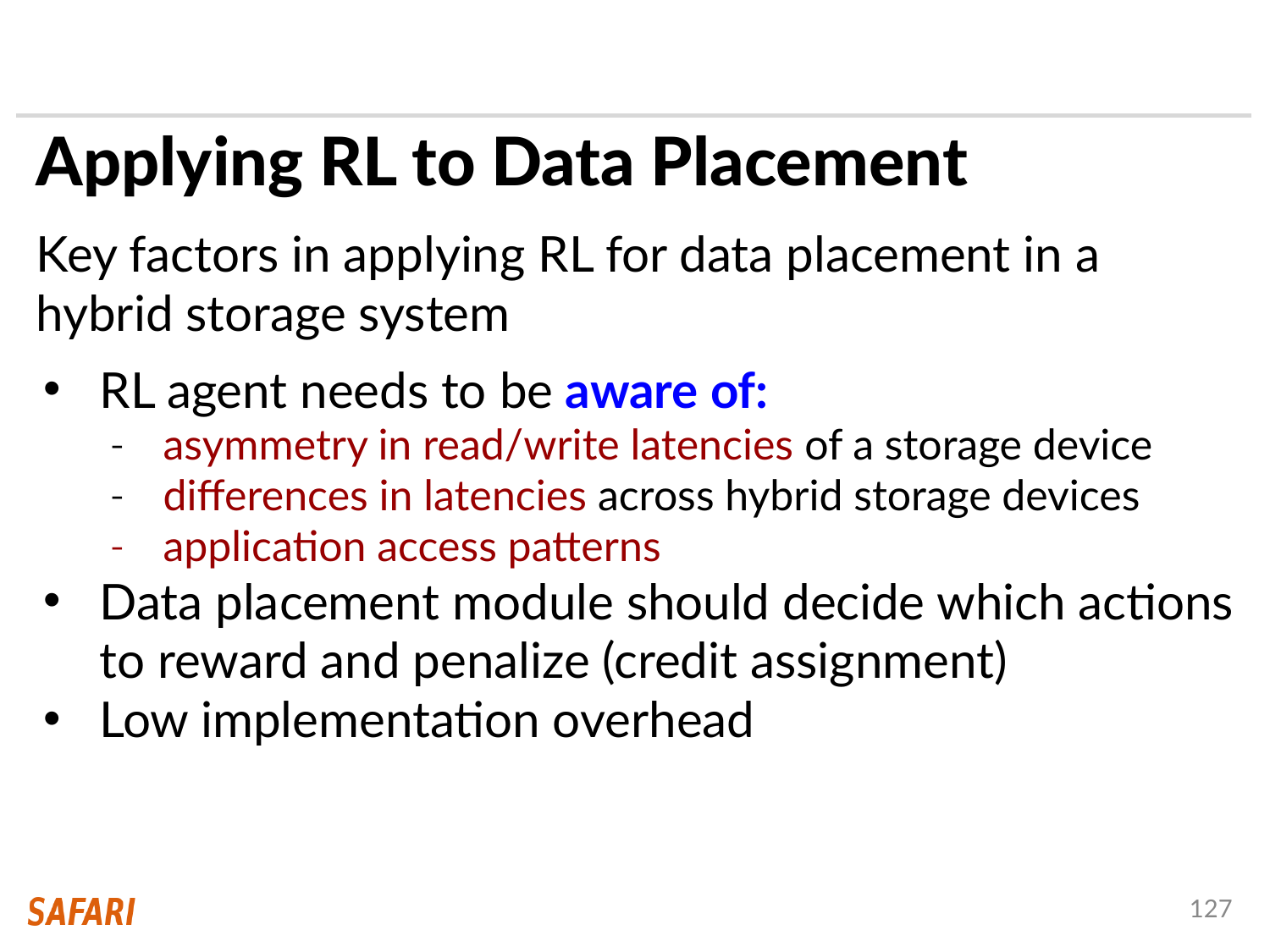

# Applying RL to Data Placement
Key factors in applying RL for data placement in a hybrid storage system
RL agent needs to be aware of:
asymmetry in read/write latencies of a storage device
differences in latencies across hybrid storage devices
application access patterns
Data placement module should decide which actions to reward and penalize (credit assignment)
Low implementation overhead